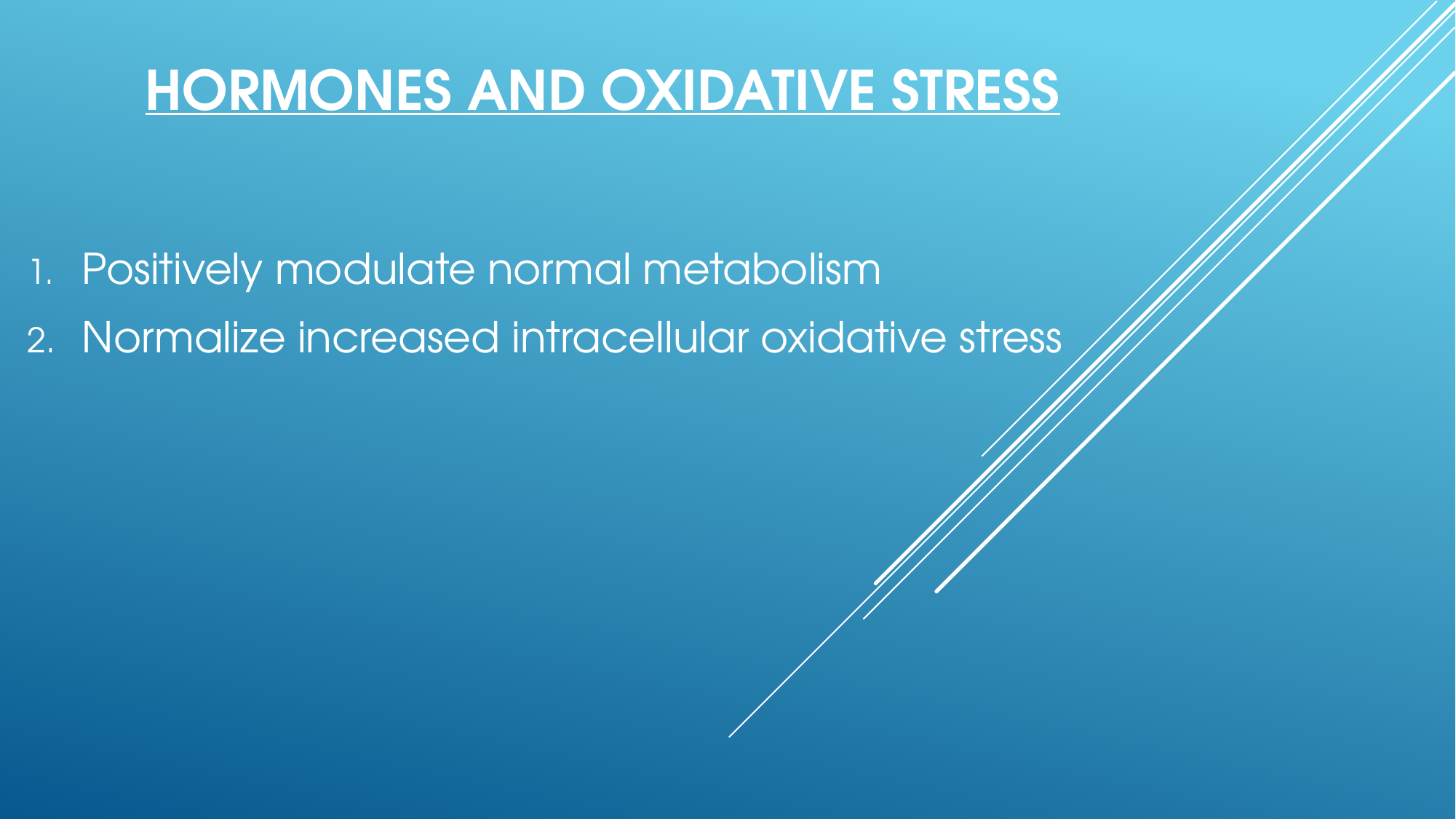

# Hormones and oxidative stress
Positively modulate normal metabolism
Normalize increased intracellular oxidative stress